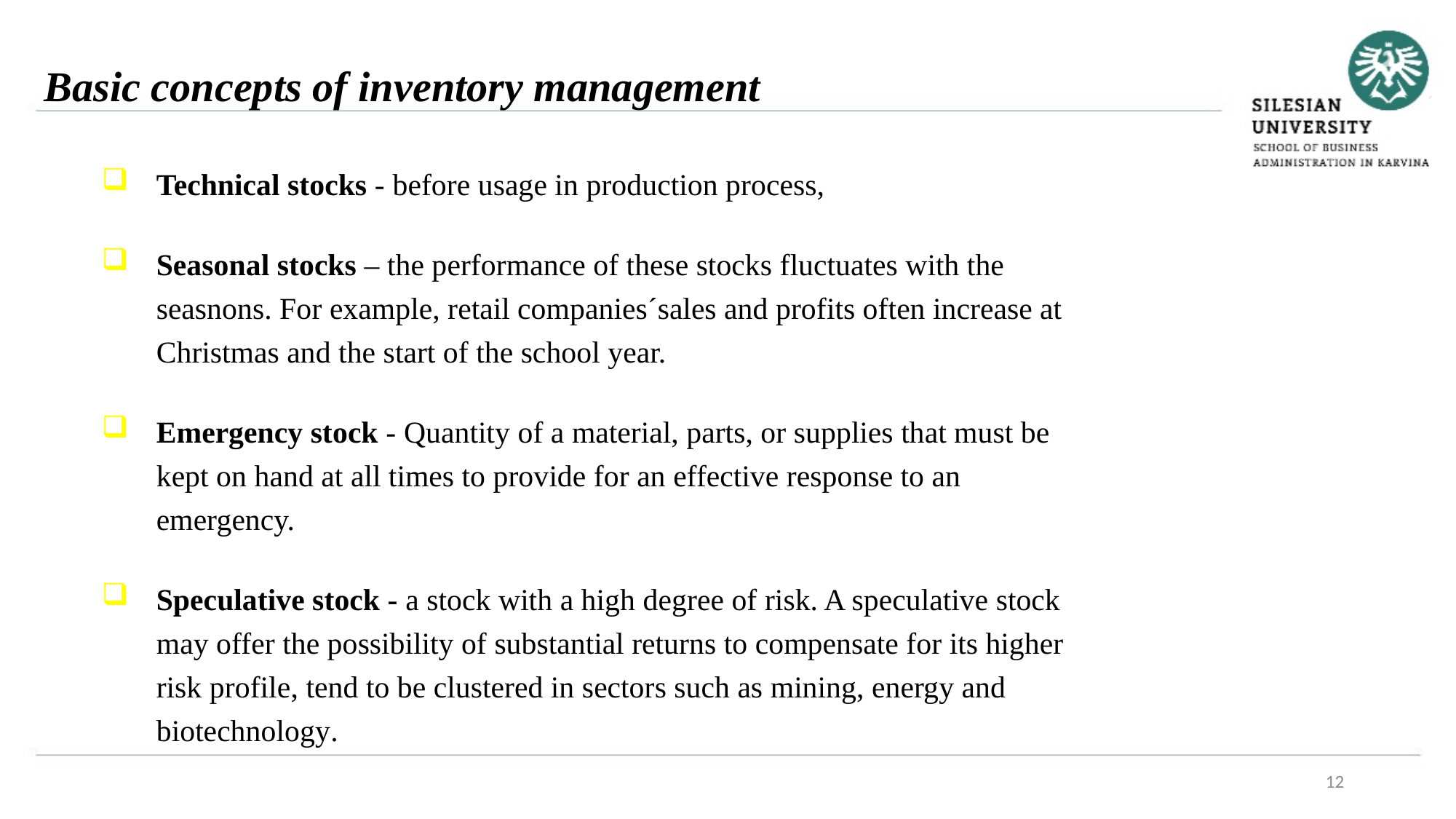

Basic concepts of inventory management

Technical stocks - before usage in production process,
Seasonal stocks – the performance of these stocks fluctuates with the seasnons. For example, retail companies´sales and profits often increase at Christmas and the start of the school year.
Emergency stock - Quantity of a material, parts, or supplies that must be kept on hand at all times to provide for an effective response to an emergency.
Speculative stock - a stock with a high degree of risk. A speculative stock may offer the possibility of substantial returns to compensate for its higher risk profile, tend to be clustered in sectors such as mining, energy and biotechnology.
12